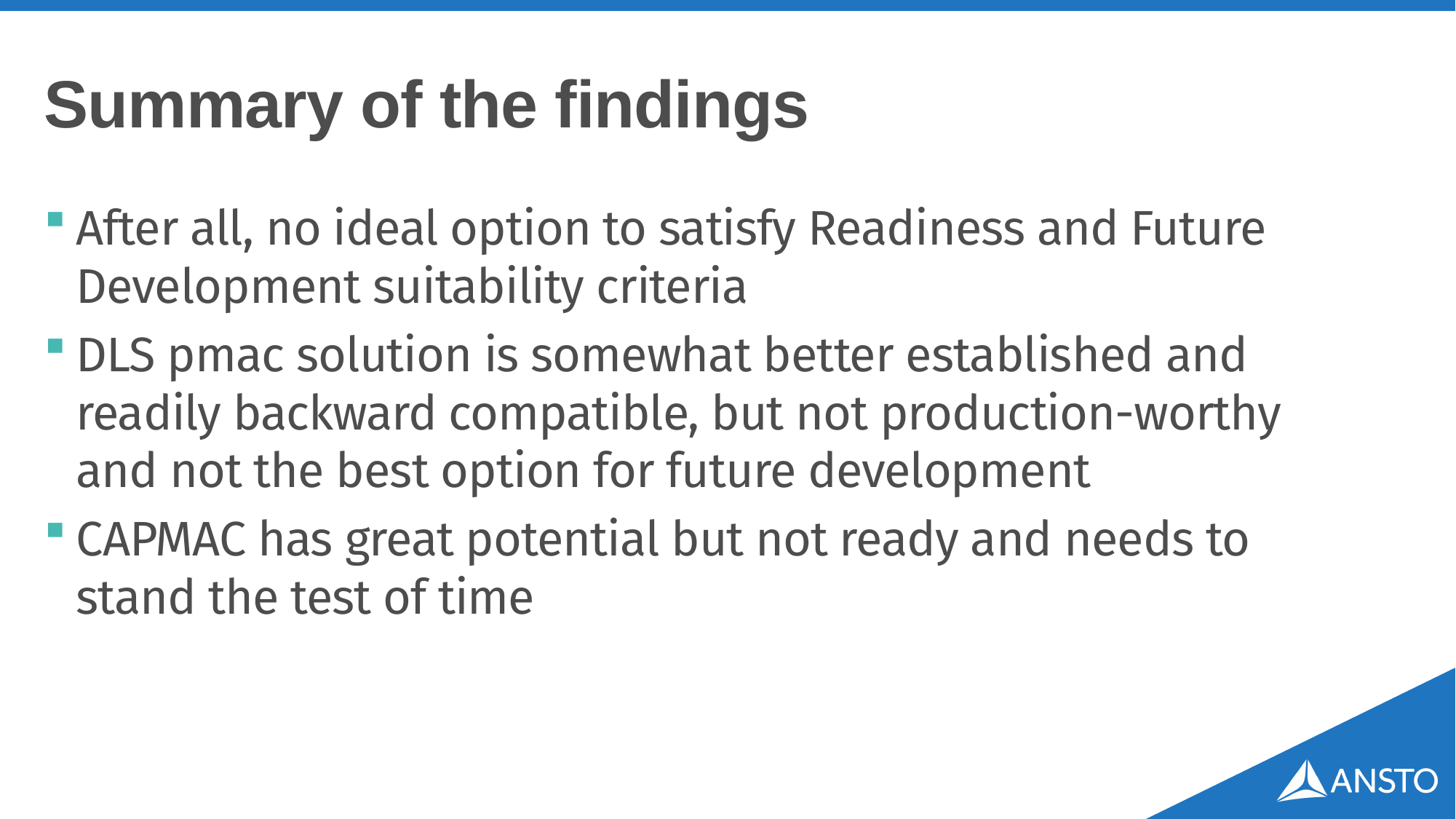

# Summary of the findings
After all, no ideal option to satisfy Readiness and Future Development suitability criteria
DLS pmac solution is somewhat better established and readily backward compatible, but not production-worthy and not the best option for future development
CAPMAC has great potential but not ready and needs to stand the test of time